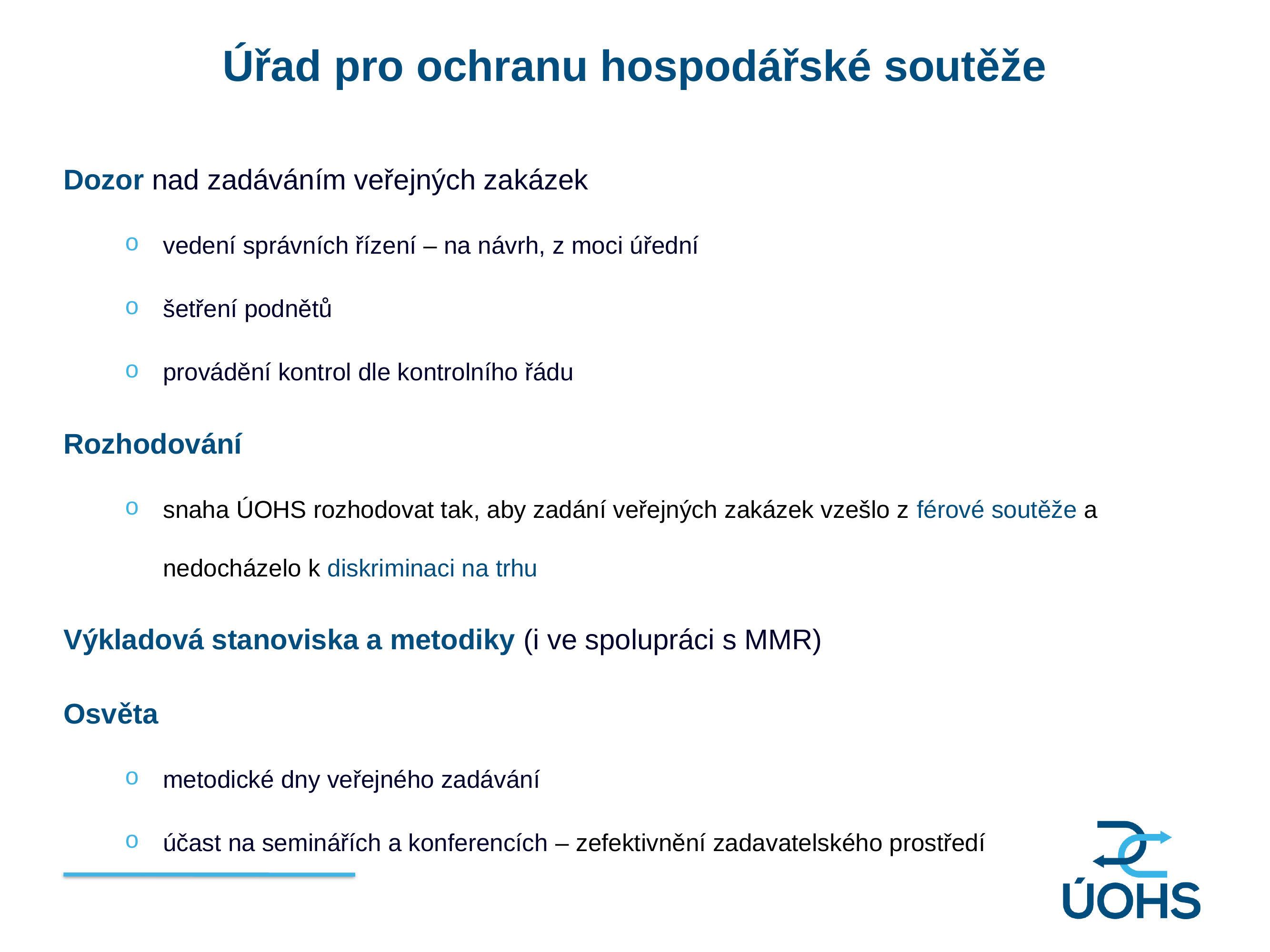

Úřad pro ochranu hospodářské soutěže

Dozor nad zadáváním veřejných zakázek
vedení správních řízení – na návrh, z moci úřední
šetření podnětů
provádění kontrol dle kontrolního řádu
Rozhodování
snaha ÚOHS rozhodovat tak, aby zadání veřejných zakázek vzešlo z férové soutěže a nedocházelo k diskriminaci na trhu
Výkladová stanoviska a metodiky (i ve spolupráci s MMR)
Osvěta
metodické dny veřejného zadávání
účast na seminářích a konferencích – zefektivnění zadavatelského prostředí